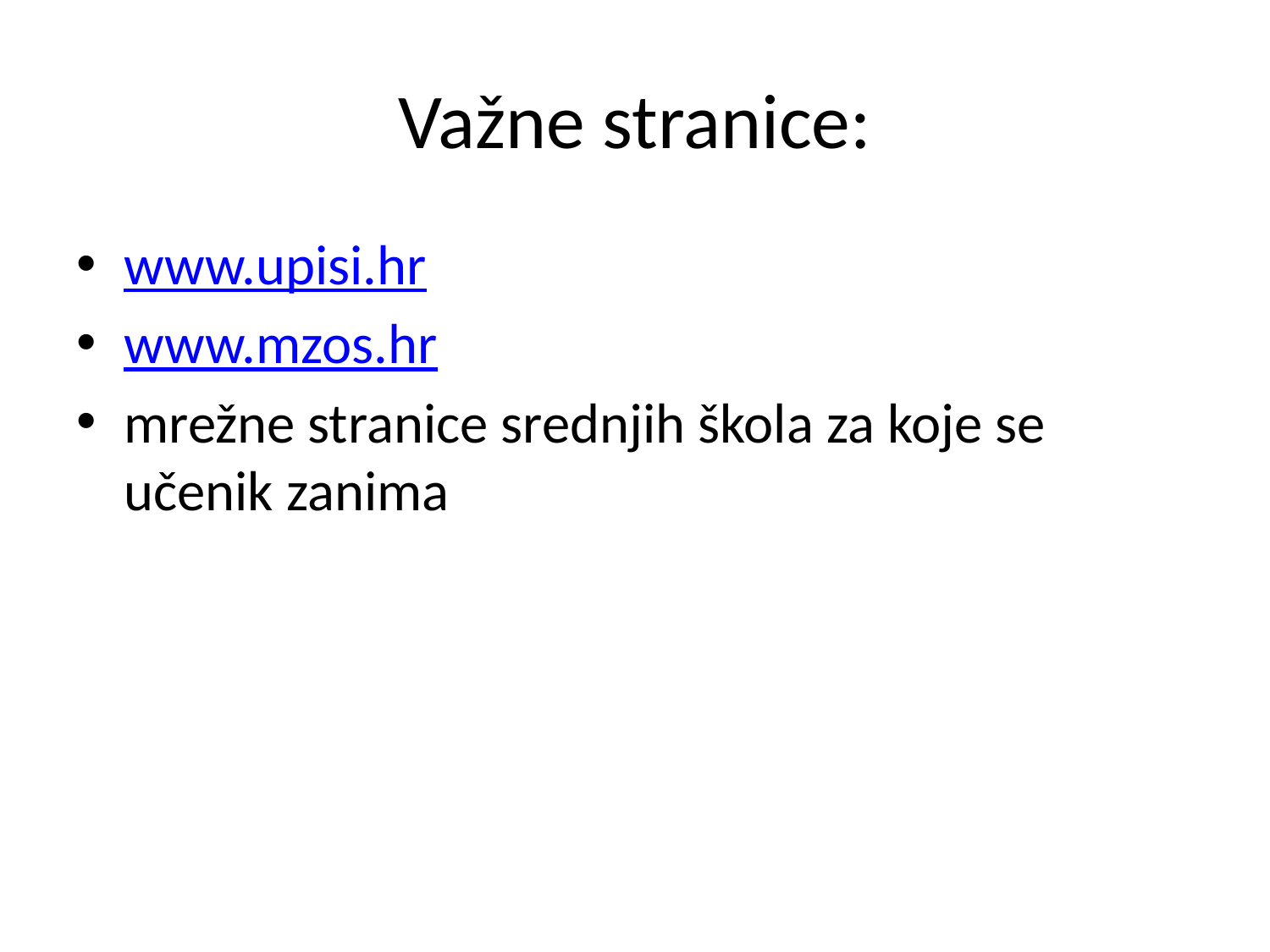

# Važne stranice:
www.upisi.hr
www.mzos.hr
mrežne stranice srednjih škola za koje se učenik zanima